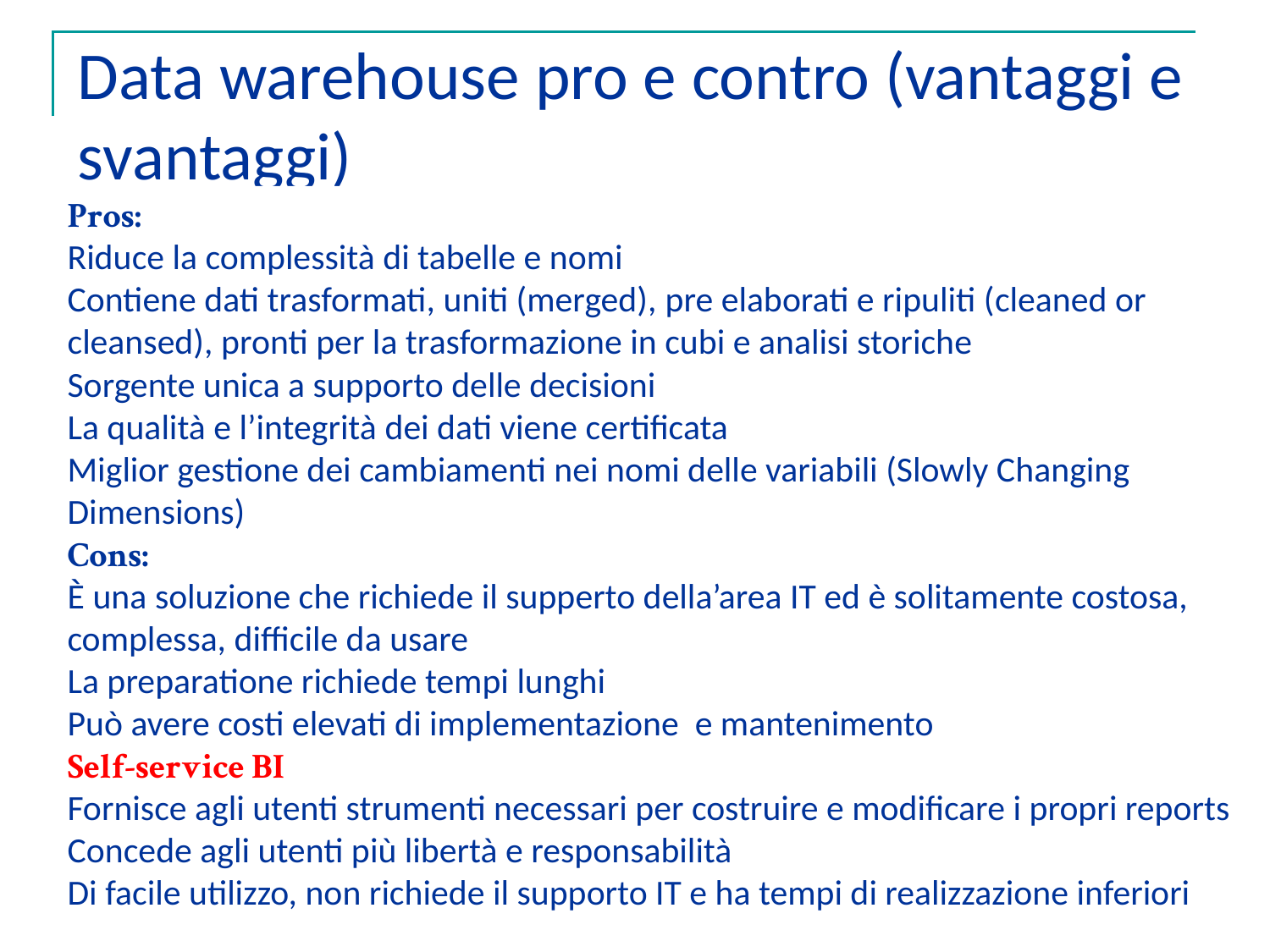

Data warehouse pro e contro (vantaggi e svantaggi)
Pros:
Riduce la complessità di tabelle e nomi
Contiene dati trasformati, uniti (merged), pre elaborati e ripuliti (cleaned or cleansed), pronti per la trasformazione in cubi e analisi storiche
Sorgente unica a supporto delle decisioni
La qualità e l’integrità dei dati viene certificata
Miglior gestione dei cambiamenti nei nomi delle variabili (Slowly Changing Dimensions)
Cons:
È una soluzione che richiede il supperto della’area IT ed è solitamente costosa, complessa, difficile da usare
La preparatione richiede tempi lunghi
Può avere costi elevati di implementazione  e mantenimento
Self-service BI
Fornisce agli utenti strumenti necessari per costruire e modificare i propri reports
Concede agli utenti più libertà e responsabilità
Di facile utilizzo, non richiede il supporto IT e ha tempi di realizzazione inferiori